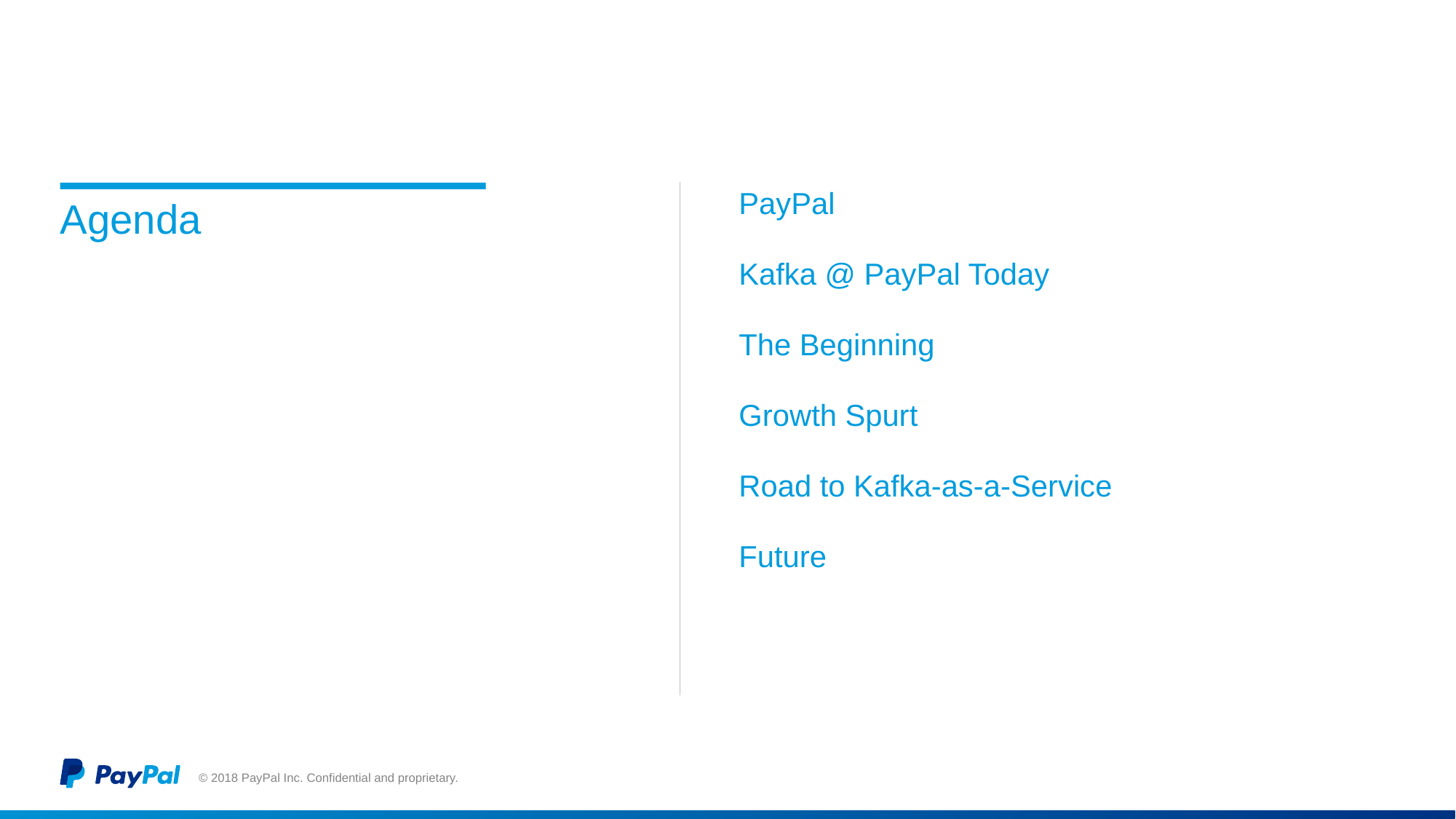

PayPal
Kafka @ PayPal Today
The Beginning
Growth Spurt
Road to Kafka-as-a-Service
Future
# Agenda
© 2018 PayPal Inc. Confidential and proprietary.